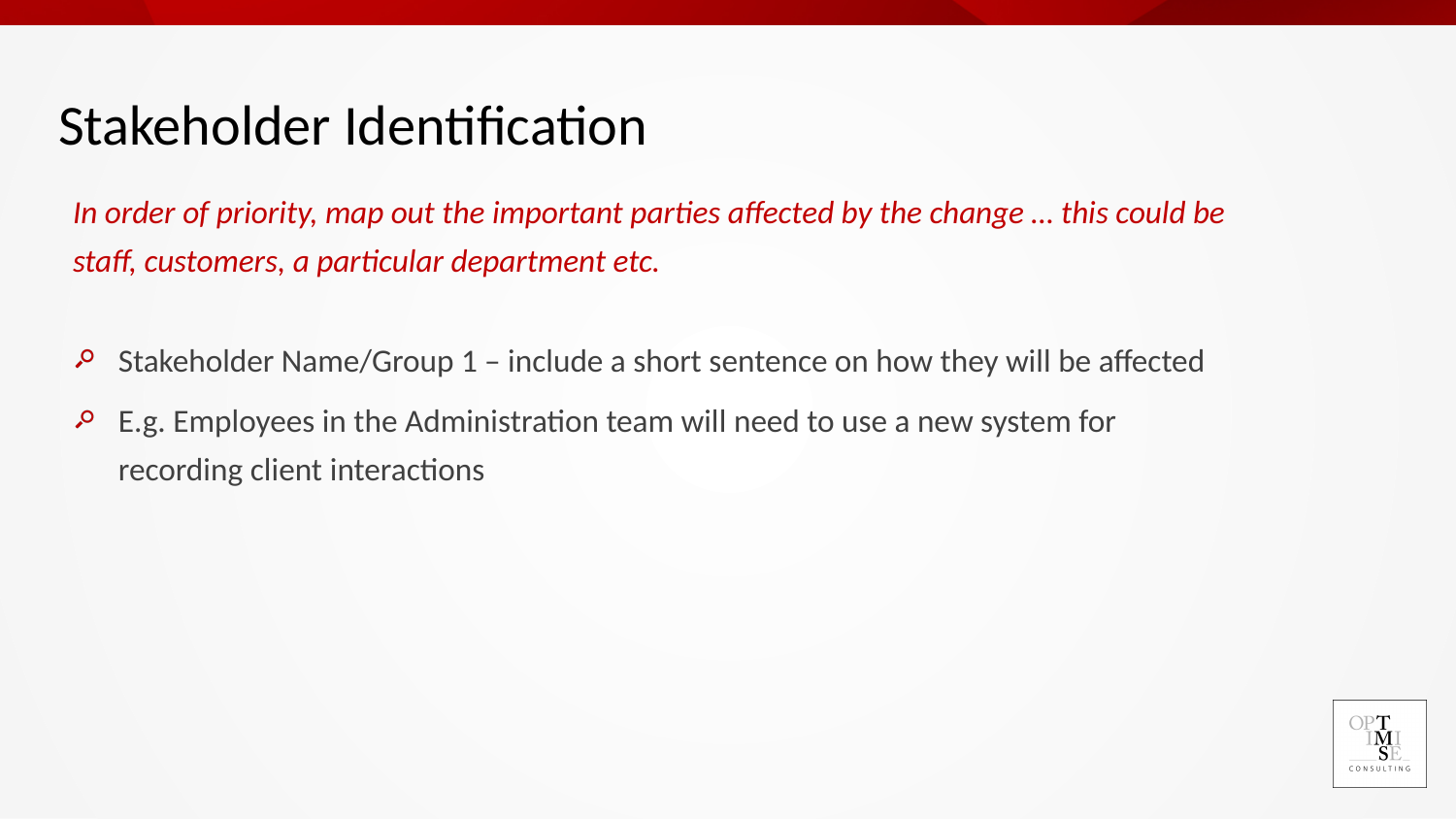

# Stakeholder Identification
In order of priority, map out the important parties affected by the change … this could be staff, customers, a particular department etc.
Stakeholder Name/Group 1 – include a short sentence on how they will be affected
E.g. Employees in the Administration team will need to use a new system for recording client interactions